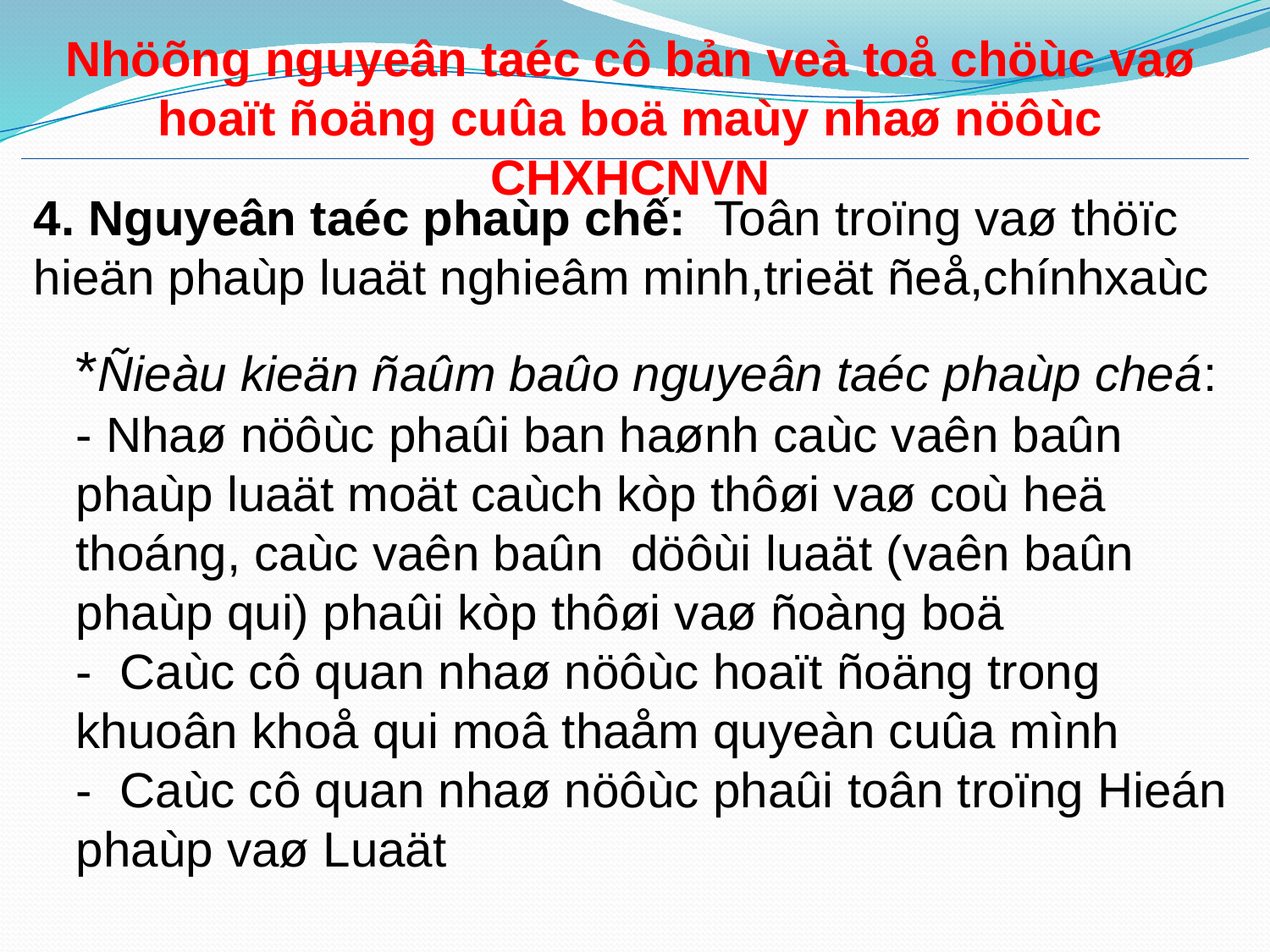

Nhöõng nguyeân taéc cô bản veà toå chöùc vaø hoaït ñoäng cuûa boä maùy nhaø nöôùc CHXHCNVN

4. Nguyeân taéc phaùp chế:  Toân troïng vaø thöïc hieän phaùp luaät nghieâm minh,trieät ñeå,chínhxaùc
*Ñieàu kieän ñaûm baûo nguyeân taéc phaùp cheá:
- Nhaø nöôùc phaûi ban haønh caùc vaên baûn phaùp luaät moät caùch kòp thôøi vaø coù heä thoáng, caùc vaên baûn  döôùi luaät (vaên baûn phaùp qui) phaûi kòp thôøi vaø ñoàng boä
-  Caùc cô quan nhaø nöôùc hoaït ñoäng trong khuoân khoå qui moâ thaåm quyeàn cuûa mình
-  Caùc cô quan nhaø nöôùc phaûi toân troïng Hieán phaùp vaø Luaät